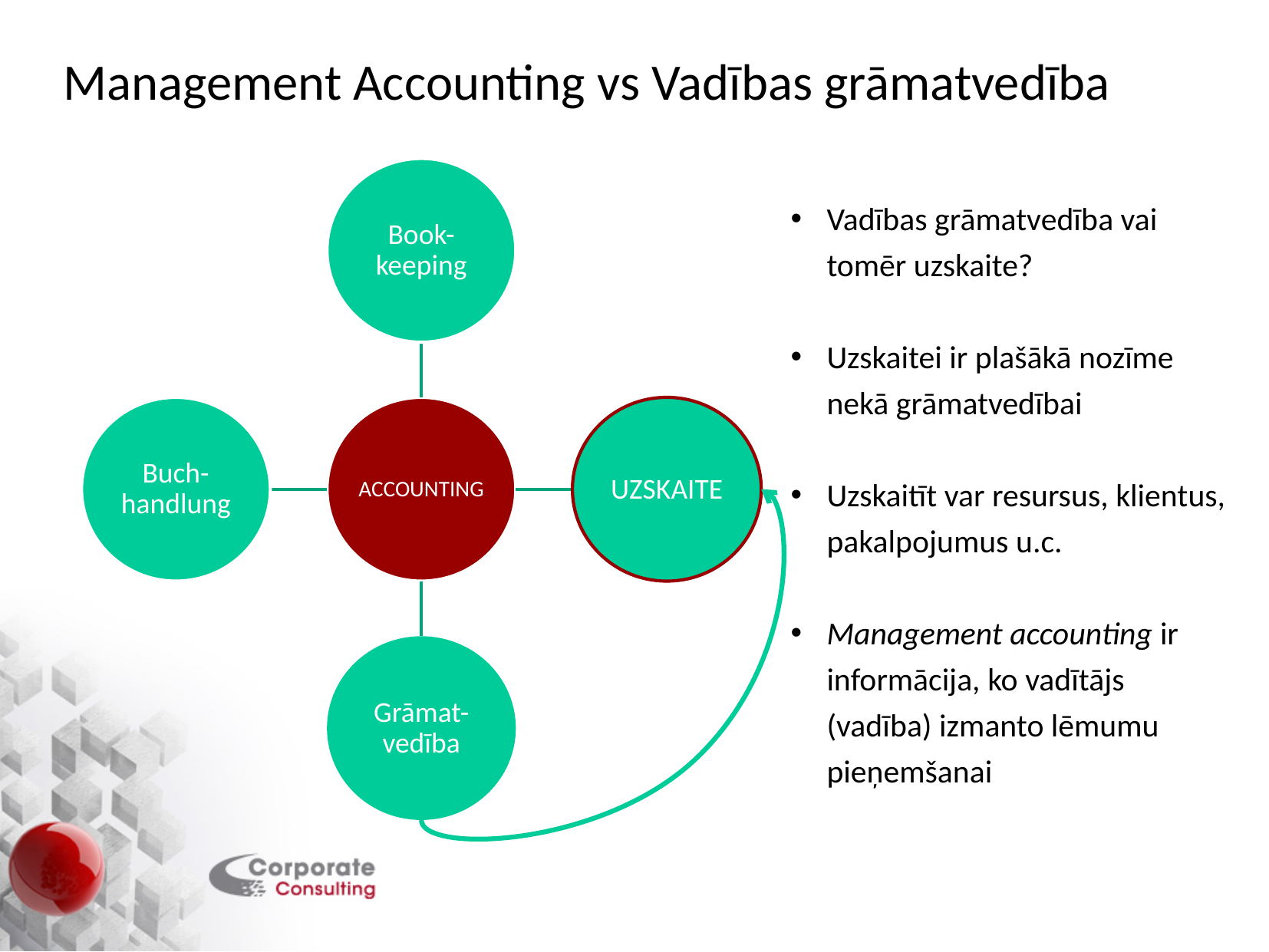

Management Accounting vs Vadības grāmatvedība
Book-keeping

Buch-handlung
ACCOUNTING
UZSKAITE

Grāmat-vedība
Vadības grāmatvedība vai tomēr uzskaite?

Uzskaitei ir plašākā nozīme nekā grāmatvedībai

Uzskaitīt var resursus, klientus, pakalpojumus u.c.

Management accounting ir informācija, ko vadītājs (vadība) izmanto lēmumu pieņemšanai